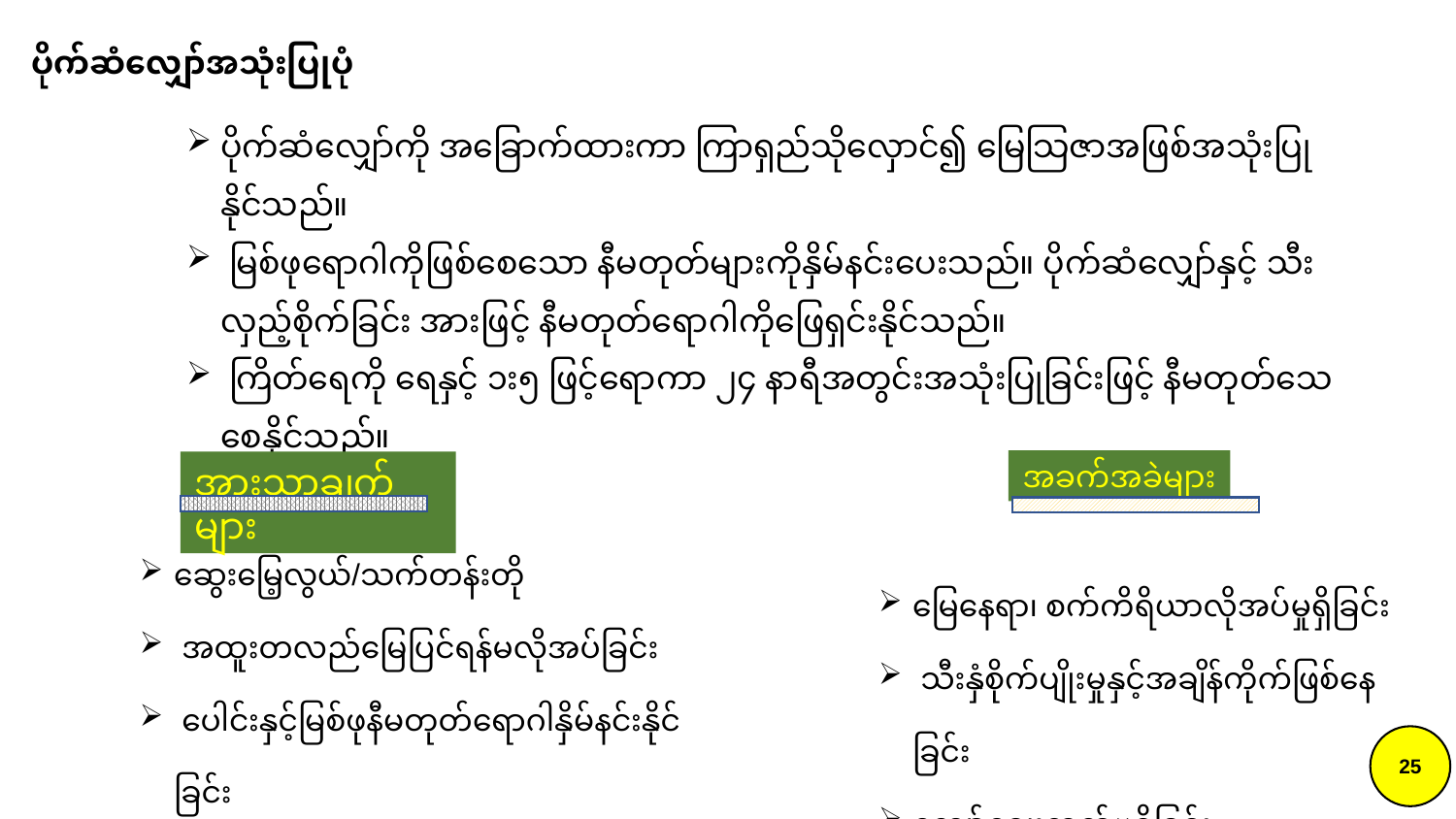

ပိုက်ဆံလျှော်အသုံးပြုပုံ
ပိုက်ဆံလျှော်ကို အခြောက်ထားကာ ကြာရှည်သိုလှောင်၍ မြေသြဇာအဖြစ်အသုံးပြုနိုင်သည်။
 မြစ်ဖုရောဂါကိုဖြစ်စေသော နီမတုတ်များကိုနှိမ်နင်းပေးသည်။ ပိုက်ဆံလျှော်နှင့် သီးလှည့်စိုက်ခြင်း အားဖြင့် နီမတုတ်ရောဂါကိုဖြေရှင်းနိုင်သည်။
 ကြိတ်ရေကို ရေနှင့် ၁း၅ ဖြင့်ရောကာ ၂၄ နာရီအတွင်းအသုံးပြုခြင်းဖြင့် နီမတုတ်သေစေနိုင်သည်။

အခက်အခဲများ
အားသာချက်များ
ဆွေးမြေ့လွယ်/သက်တန်းတို
 အထူးတလည်မြေပြင်ရန်မလိုအပ်ခြင်း
 ပေါင်းနှင့်မြစ်ဖုနီမတုတ်ရောဂါနှိမ်နင်းနိုင်ခြင်း
 တိုက်စားခံရမှုသက်သာစေခြင်း
မြေနေရာ၊ စက်ကိရိယာလိုအပ်မှုရှိခြင်း
 သီးနှံစိုက်ပျိုးမှုနှင့်အချိန်ကိုက်ဖြစ်နေခြင်း
လျှော်စျေးကွက်မရှိခြင်း